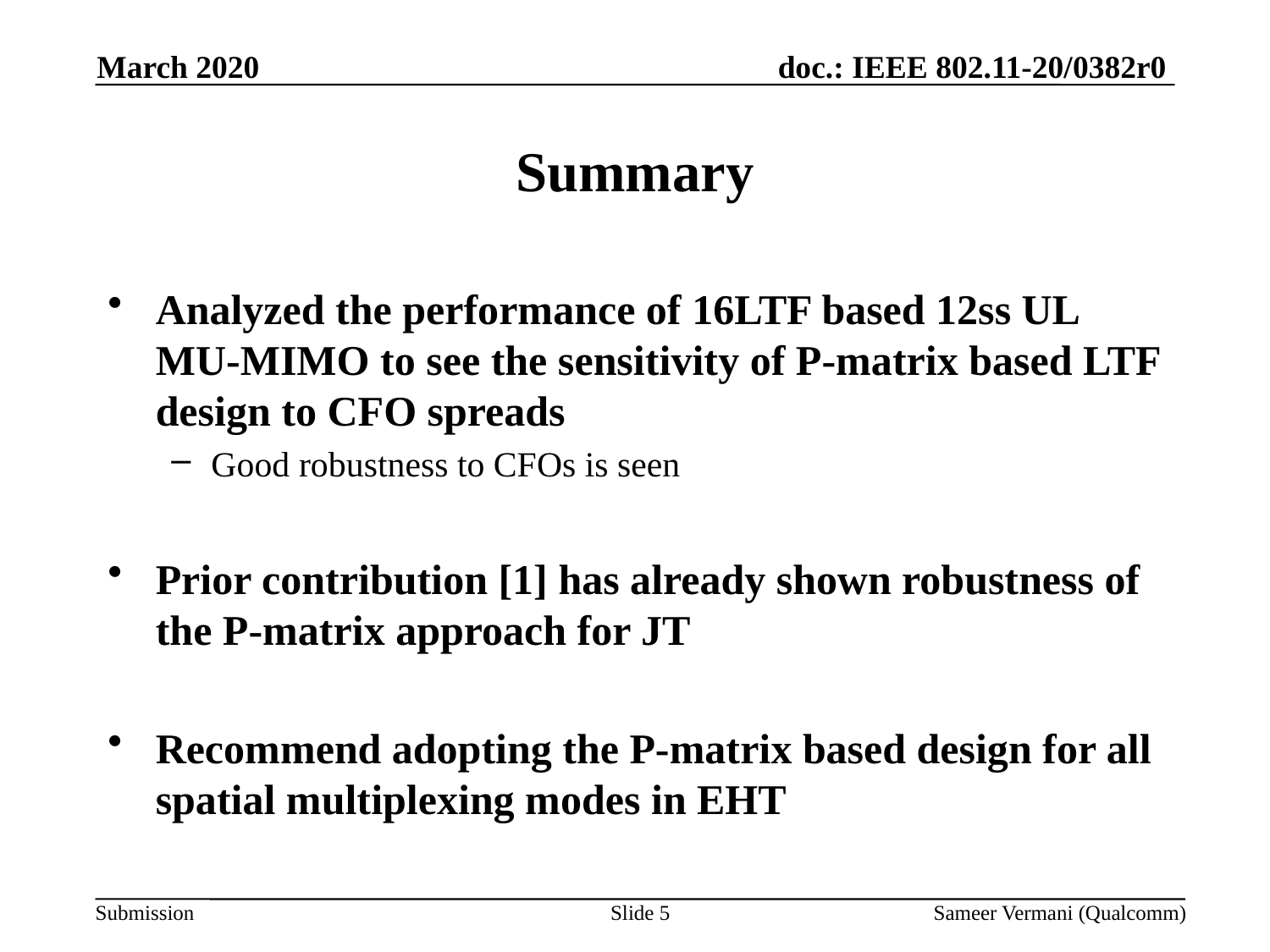

March 2020
# Summary
Analyzed the performance of 16LTF based 12ss UL MU-MIMO to see the sensitivity of P-matrix based LTF design to CFO spreads
Good robustness to CFOs is seen

Prior contribution [1] has already shown robustness of the P-matrix approach for JT

Recommend adopting the P-matrix based design for all spatial multiplexing modes in EHT

Slide 5
Sameer Vermani (Qualcomm)